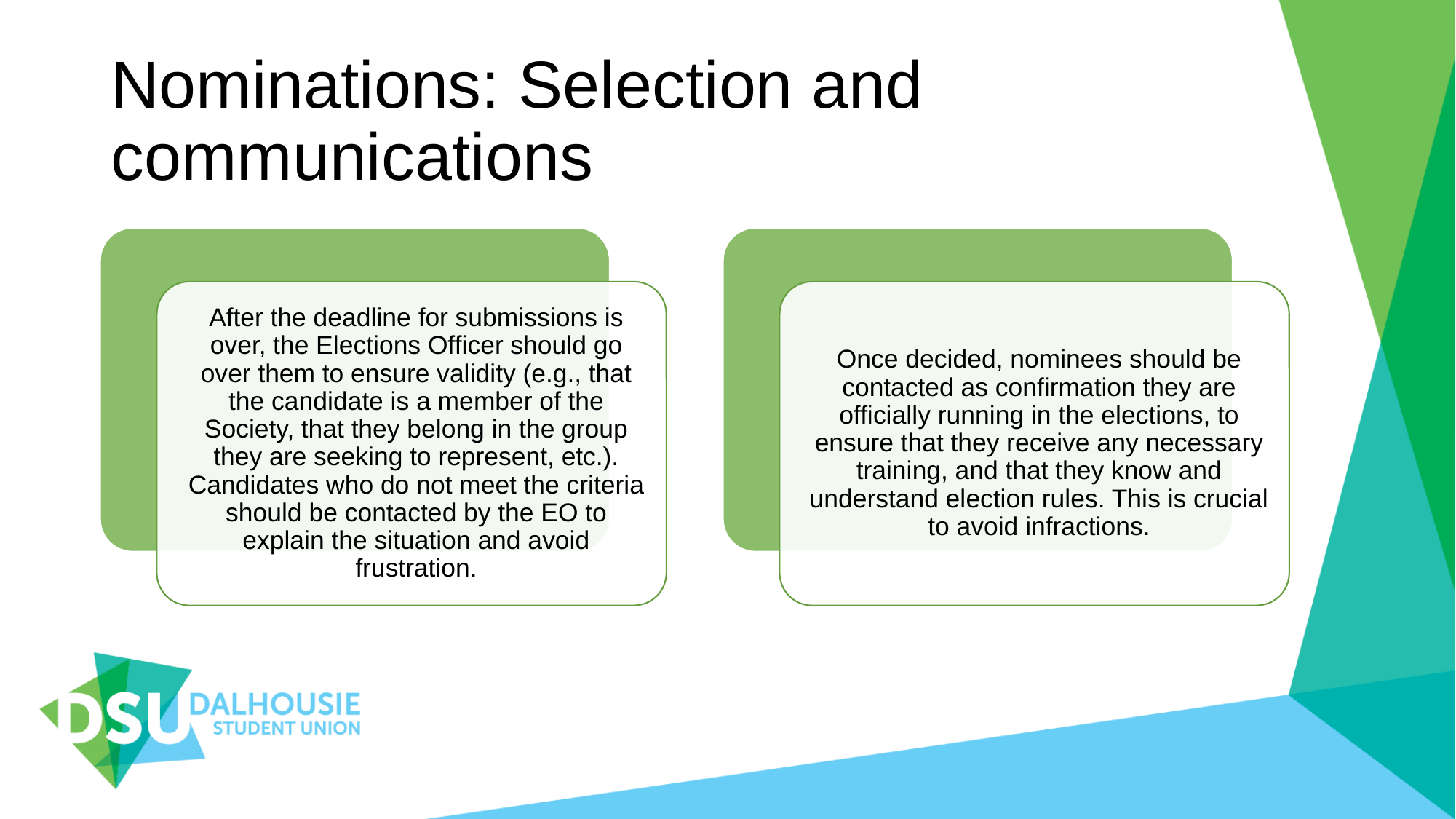

# Nominations: Selection and communications
After the deadline for submissions is over, the Elections Officer should go over them to ensure validity (e.g., that the candidate is a member of the Society, that they belong in the group they are seeking to represent, etc.). Candidates who do not meet the criteria should be contacted by the EO to explain the situation and avoid frustration.
Once decided, nominees should be contacted as confirmation they are officially running in the elections, to ensure that they receive any necessary training, and that they know and understand election rules. This is crucial to avoid infractions.